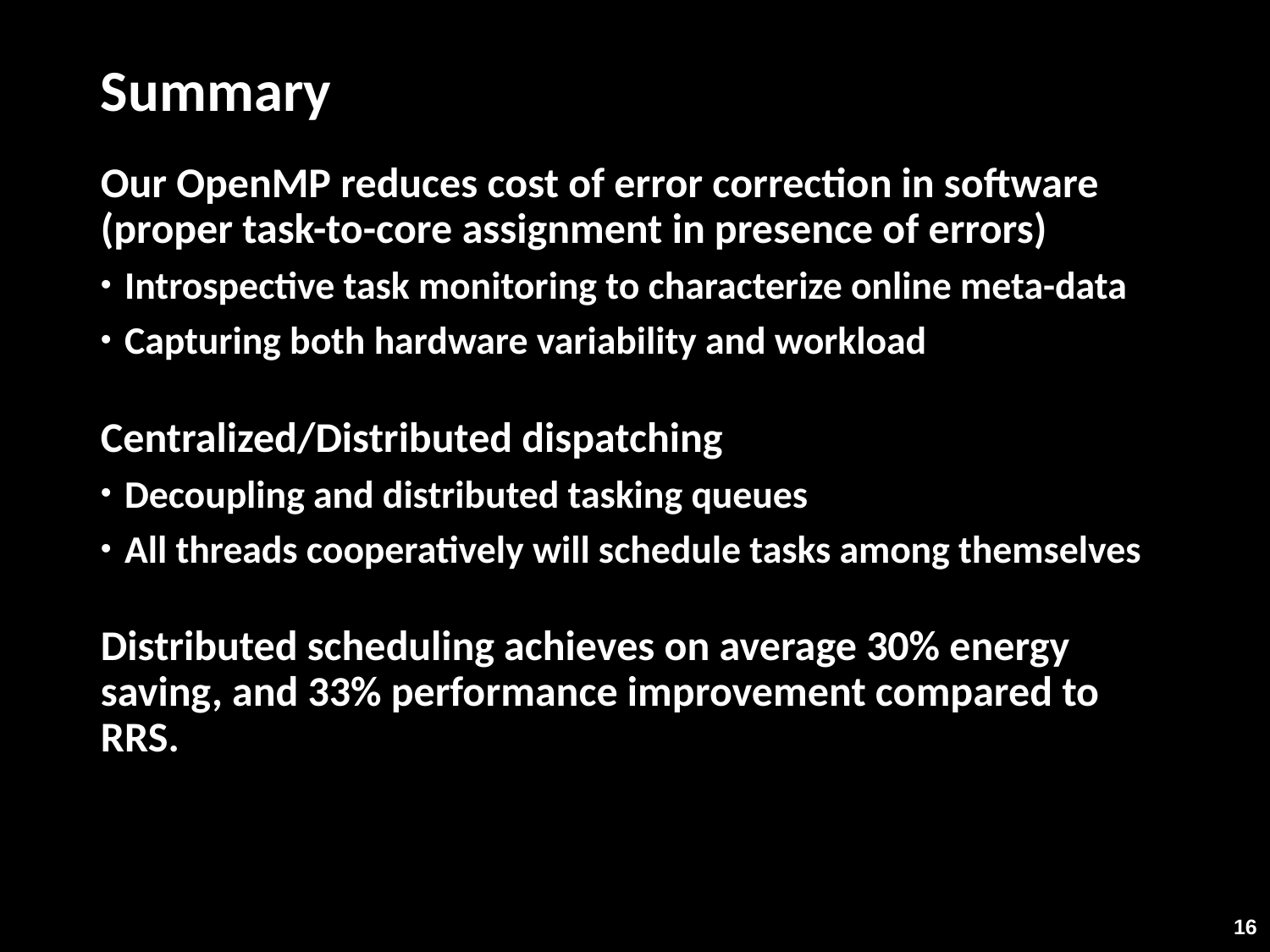

# Summary
Our OpenMP reduces cost of error correction in software (proper task-to-core assignment in presence of errors)
Introspective task monitoring to characterize online meta-data
Capturing both hardware variability and workload
Centralized/Distributed dispatching
Decoupling and distributed tasking queues
All threads cooperatively will schedule tasks among themselves
Distributed scheduling achieves on average 30% energy saving, and 33% performance improvement compared to RRS.
16